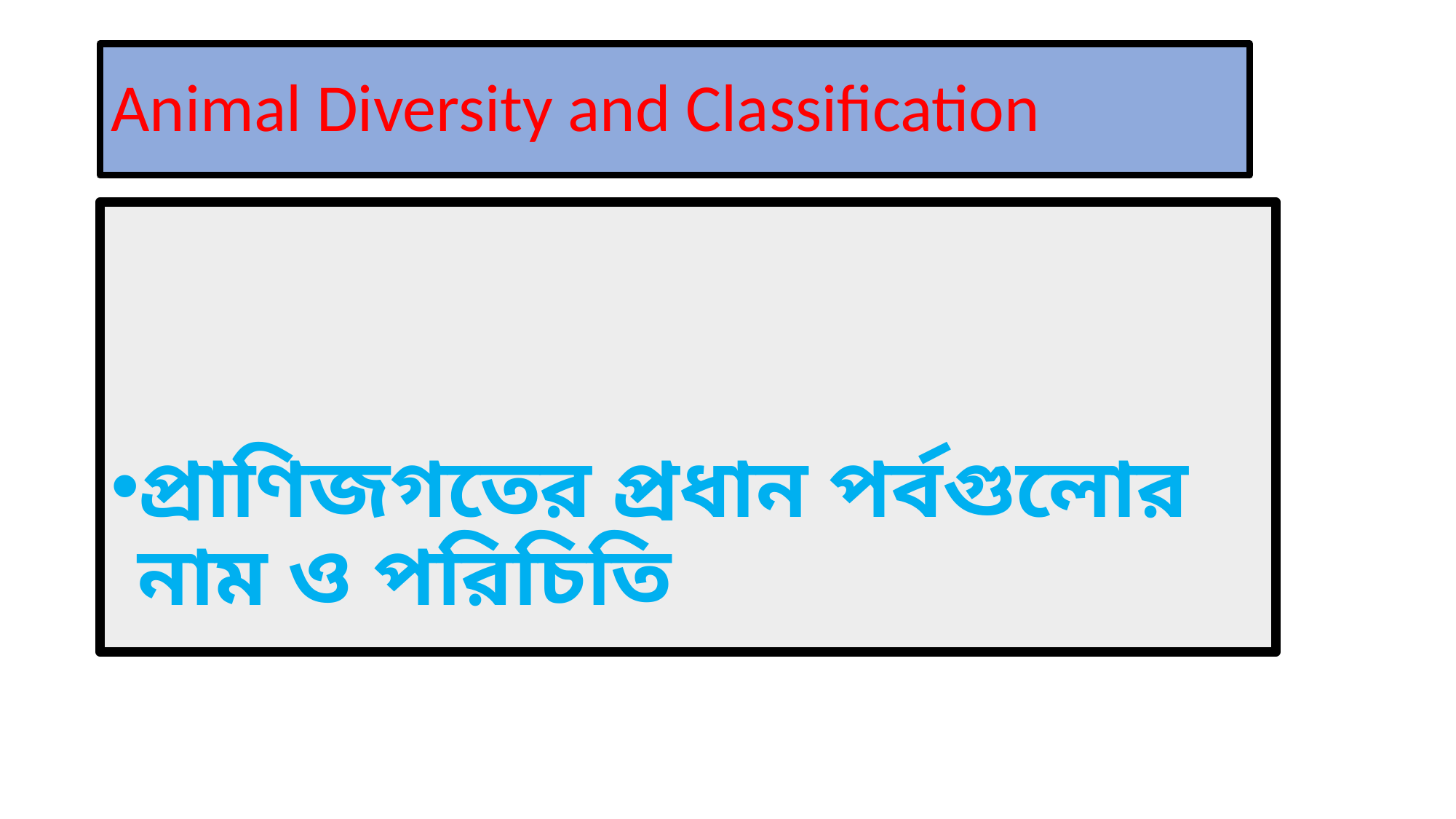

# Animal Diversity and Classification

প্রাণিজগতের প্রধান পর্বগুলোর নাম ও পরিচিতি